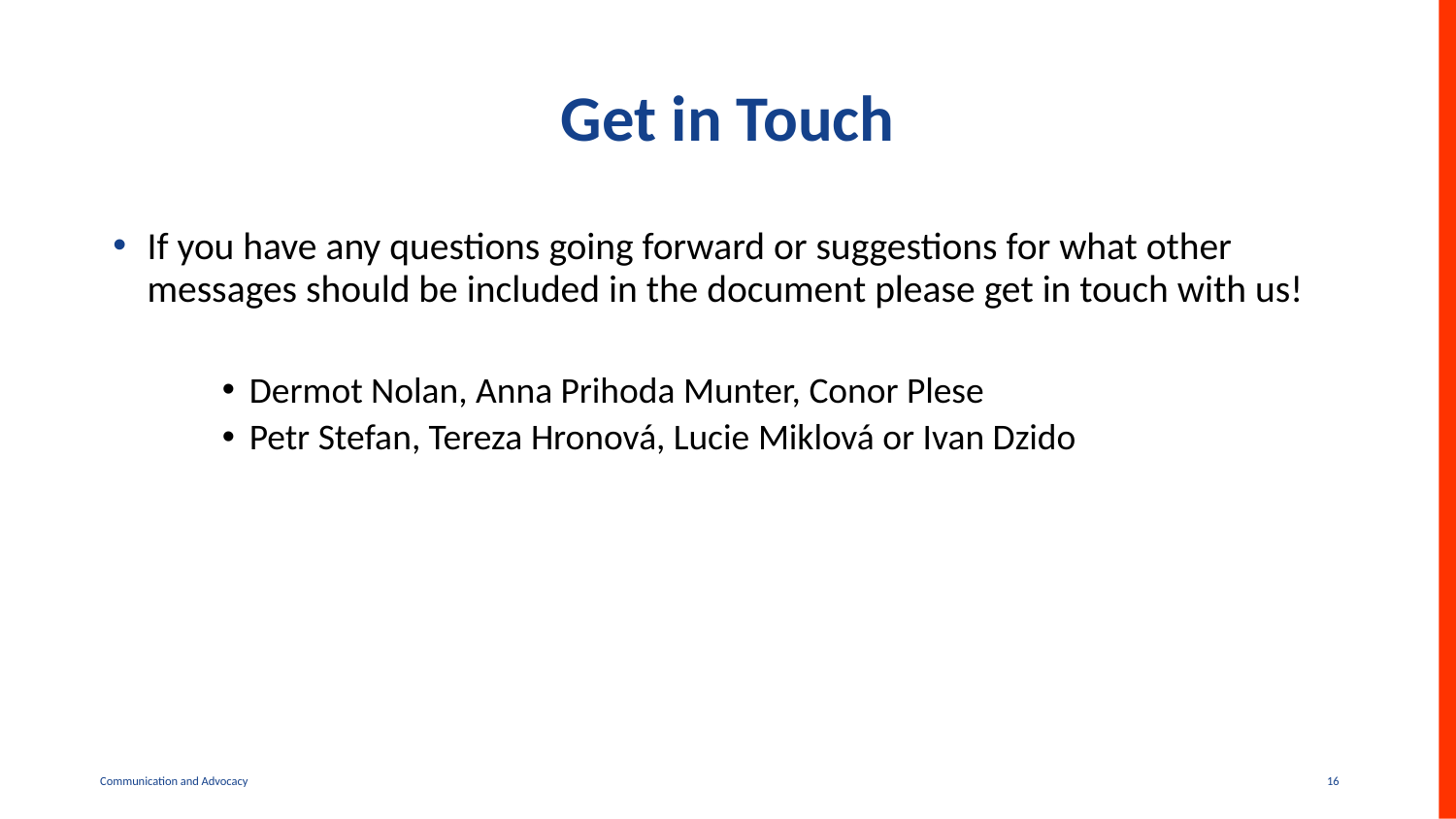

# Get in Touch
If you have any questions going forward or suggestions for what other messages should be included in the document please get in touch with us!

Dermot Nolan, Anna Prihoda Munter, Conor Plese
Petr Stefan, Tereza Hronová, Lucie Miklová or Ivan Dzido